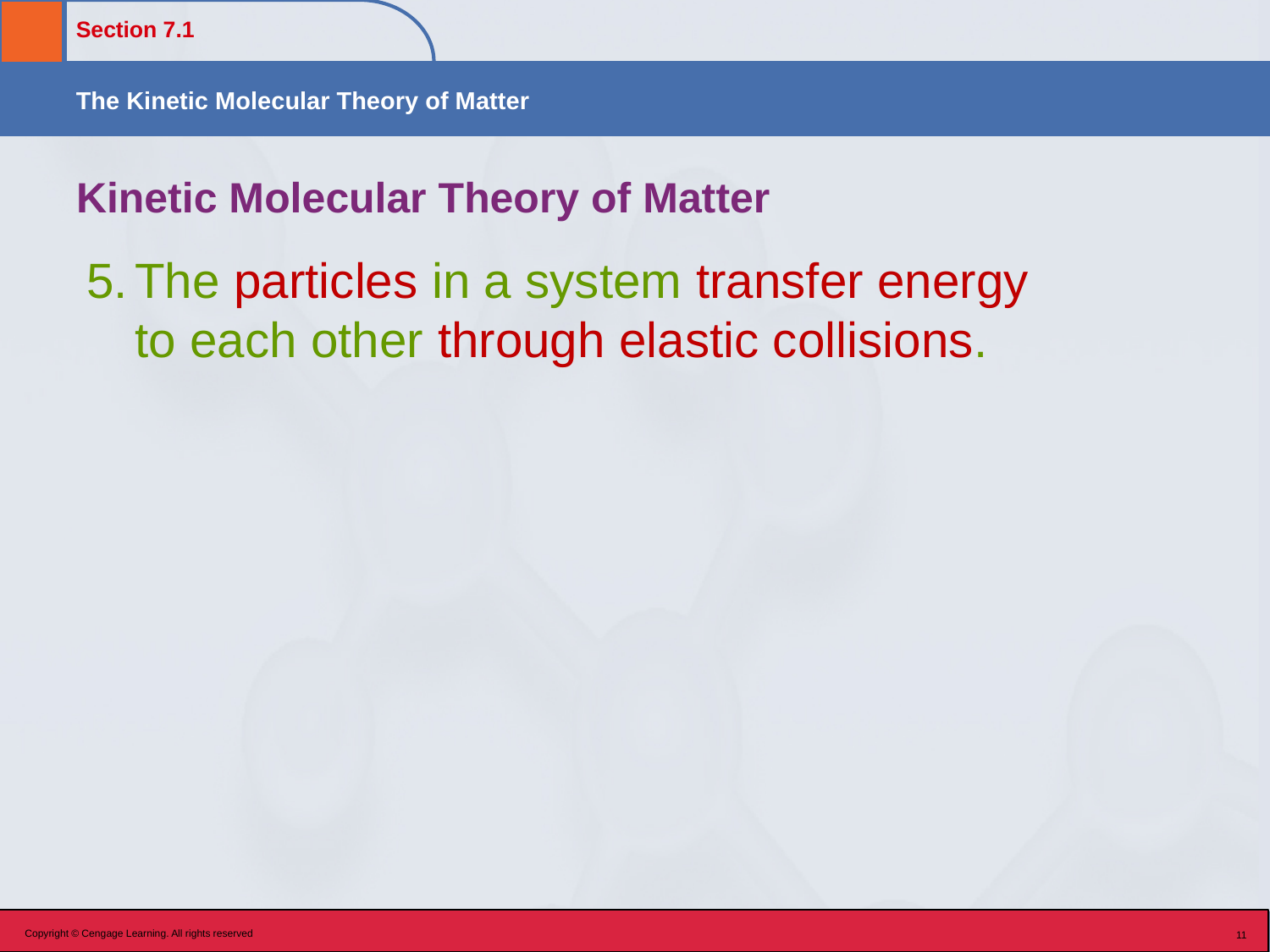

# Kinetic Molecular Theory of Matter
The particles in a system transfer energy to each other through elastic collisions.
Copyright © Cengage Learning. All rights reserved
11